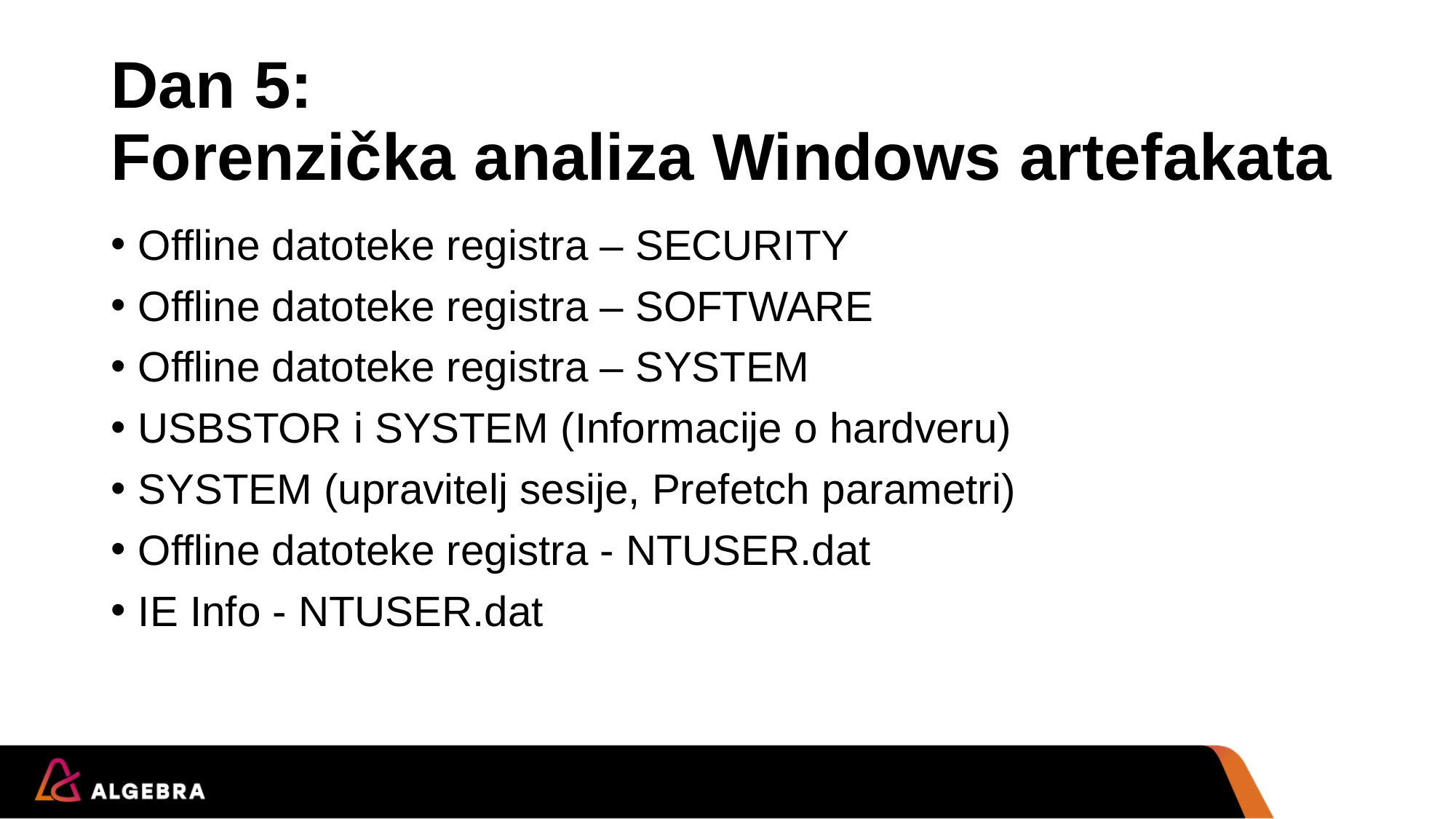

# Dan 5: Forenzička analiza Windows artefakata
Offline datoteke registra – SECURITY
Offline datoteke registra – SOFTWARE
Offline datoteke registra – SYSTEM
USBSTOR i SYSTEM (Informacije o hardveru)
SYSTEM (upravitelj sesije, Prefetch parametri)
Offline datoteke registra - NTUSER.dat
IE Info - NTUSER.dat